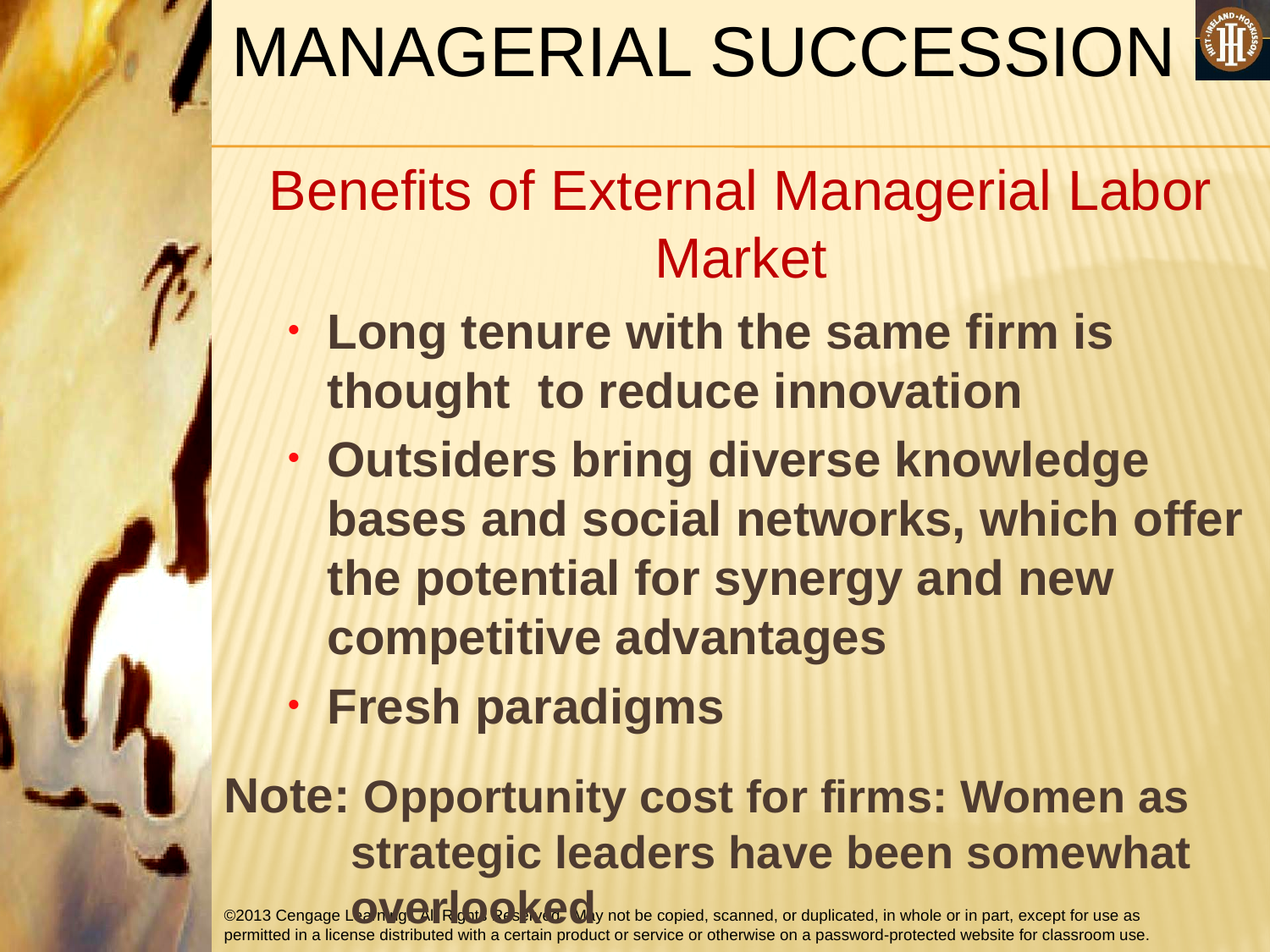

MANAGERIAL SUCCESSION

Benefits of External Managerial Labor Market
Long tenure with the same firm is thought  to reduce innovation
Outsiders bring diverse knowledge bases and social networks, which offer the potential for synergy and new competitive advantages
Fresh paradigms

Note: Opportunity cost for firms: Women as strategic leaders have been somewhat overlooked